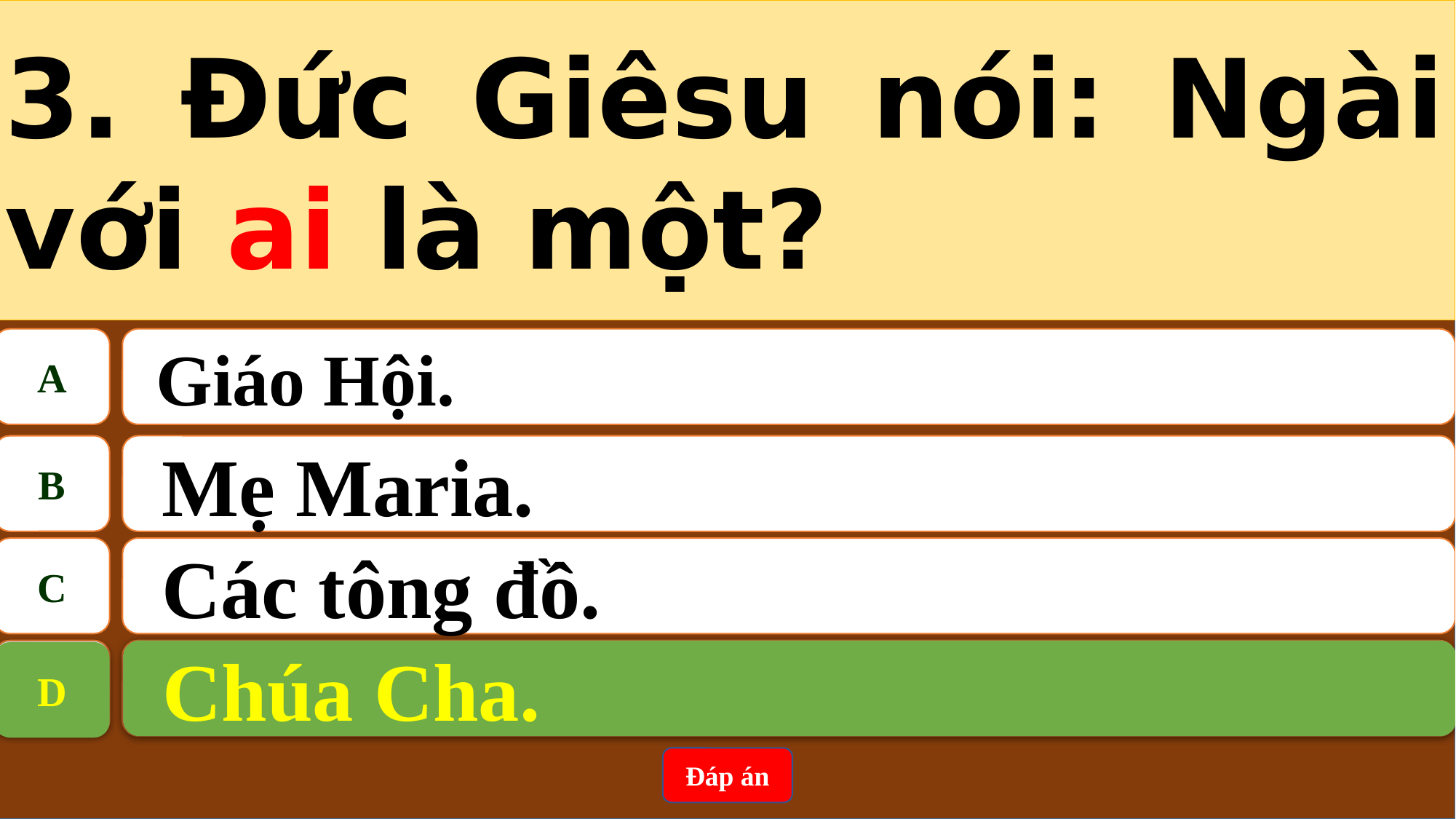

3. Đức Giêsu nói: Ngài với ai là một?
A
 Giáo Hội.
B
Mẹ Maria.
C
Các tông đồ.
D
 Chúa Cha.
Chúa Cha.
D
Đáp án